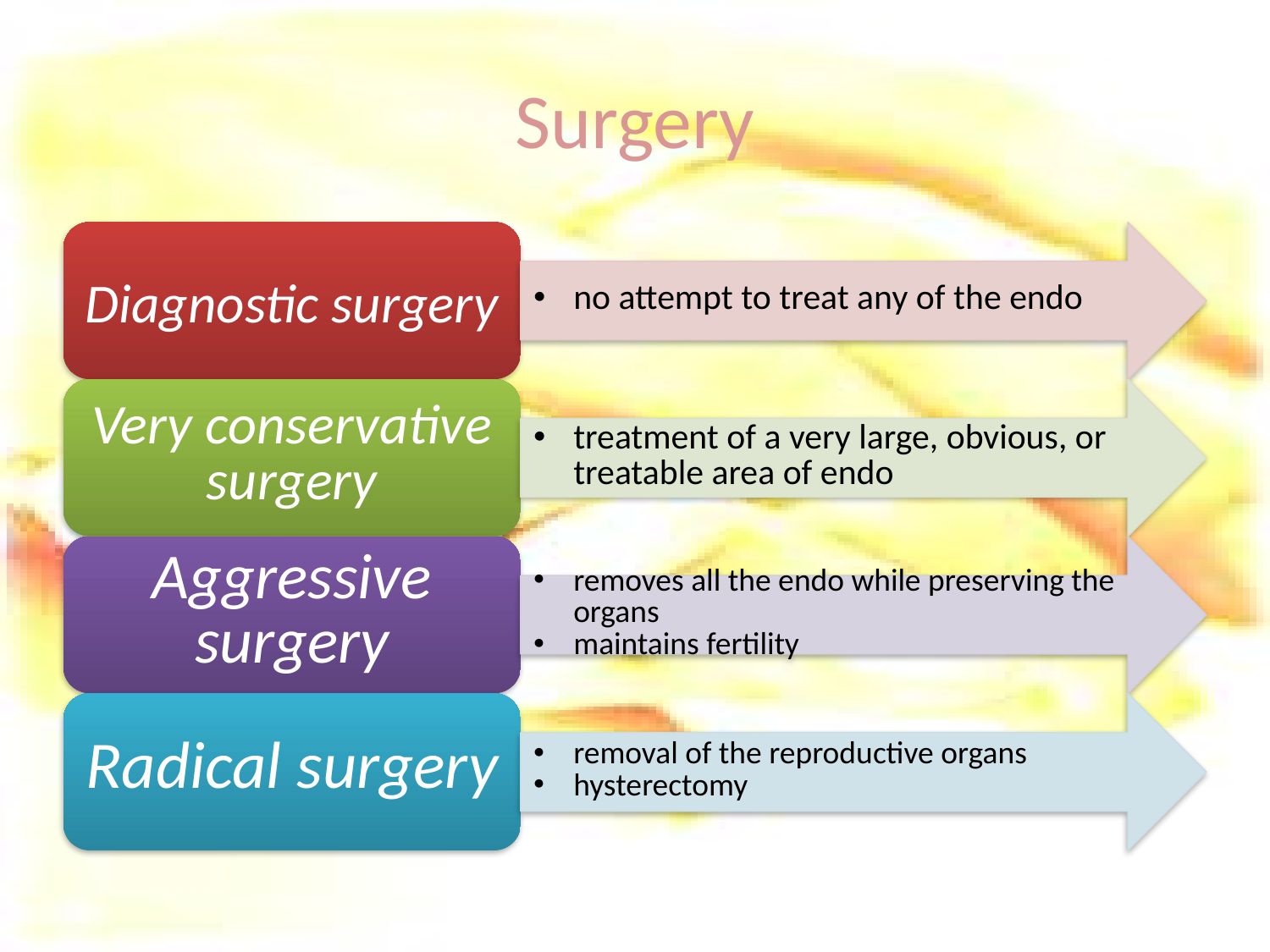

# Surgery
Diagnostic surgery
no attempt to treat any of the endo
Very conservative surgery
treatment of a very large, obvious, or treatable area of endo
Aggressive surgery
removes all the endo while preserving the organs
maintains fertility
Radical surgery
hysterectomy